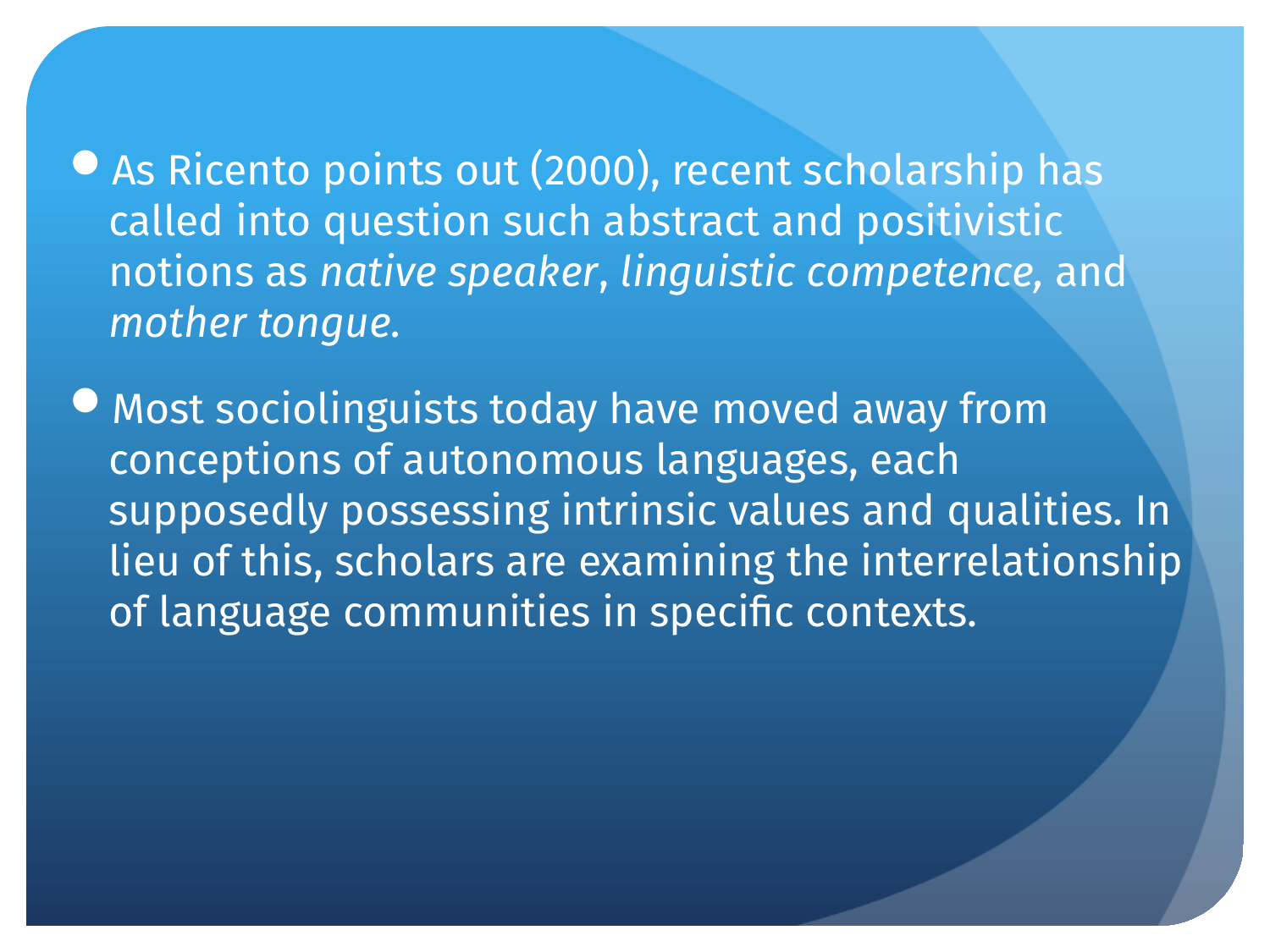

As Ricento points out (2000), recent scholarship has called into question such abstract and positivistic notions as native speaker, linguistic competence, and mother tongue.
Most sociolinguists today have moved away from conceptions of autonomous languages, each supposedly possessing intrinsic values and qualities. In lieu of this, scholars are examining the interrelationship of language communities in specific contexts.